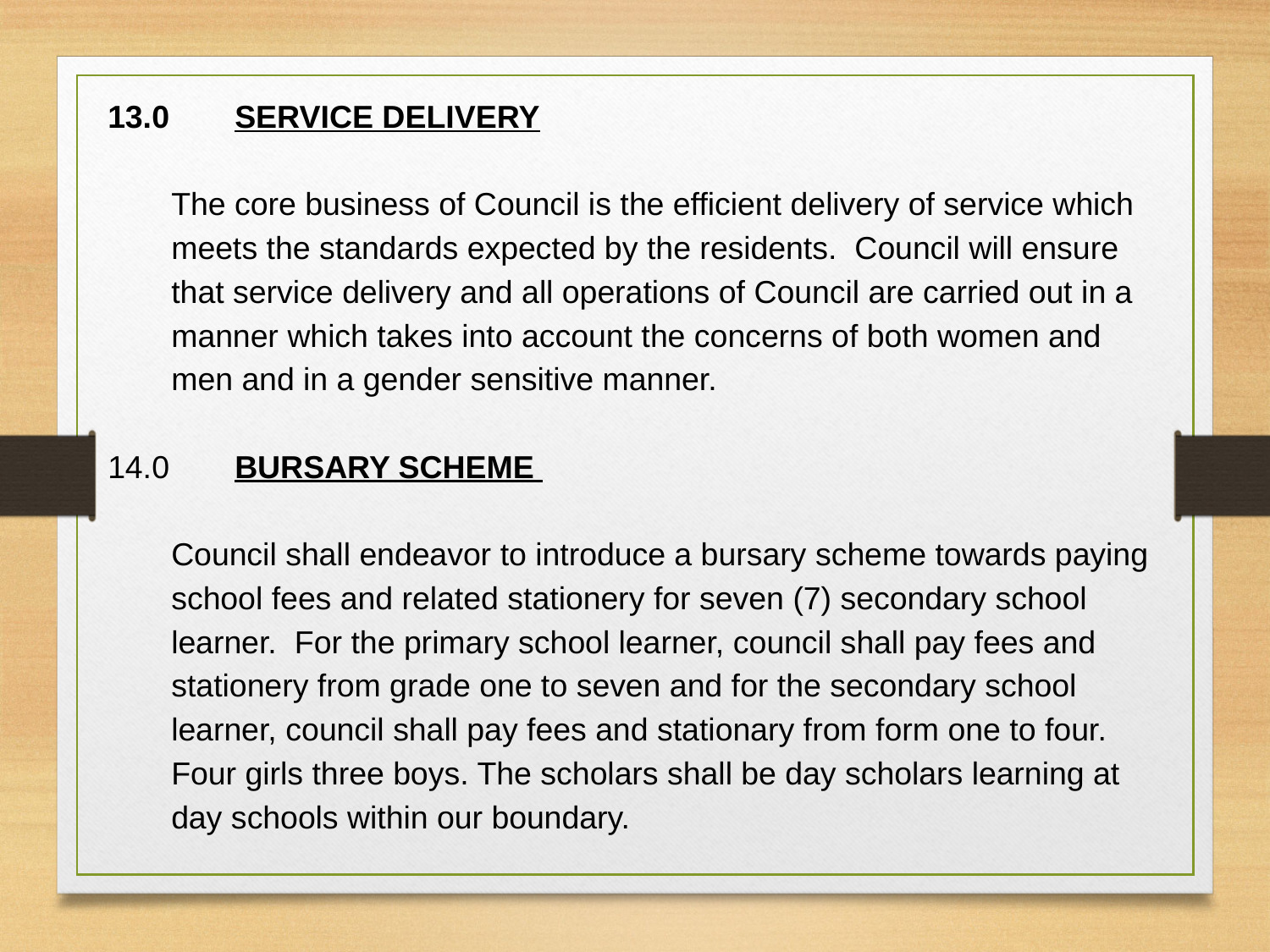

13.0 	SERVICE DELIVERY

The core business of Council is the efficient delivery of service which meets the standards expected by the residents.  Council will ensure that service delivery and all operations of Council are carried out in a manner which takes into account the concerns of both women and men and in a gender sensitive manner.

14.0 	BURSARY SCHEME

Council shall endeavor to introduce a bursary scheme towards paying school fees and related stationery for seven (7) secondary school learner.  For the primary school learner, council shall pay fees and stationery from grade one to seven and for the secondary school learner, council shall pay fees and stationary from form one to four.  Four girls three boys. The scholars shall be day scholars learning at day schools within our boundary.